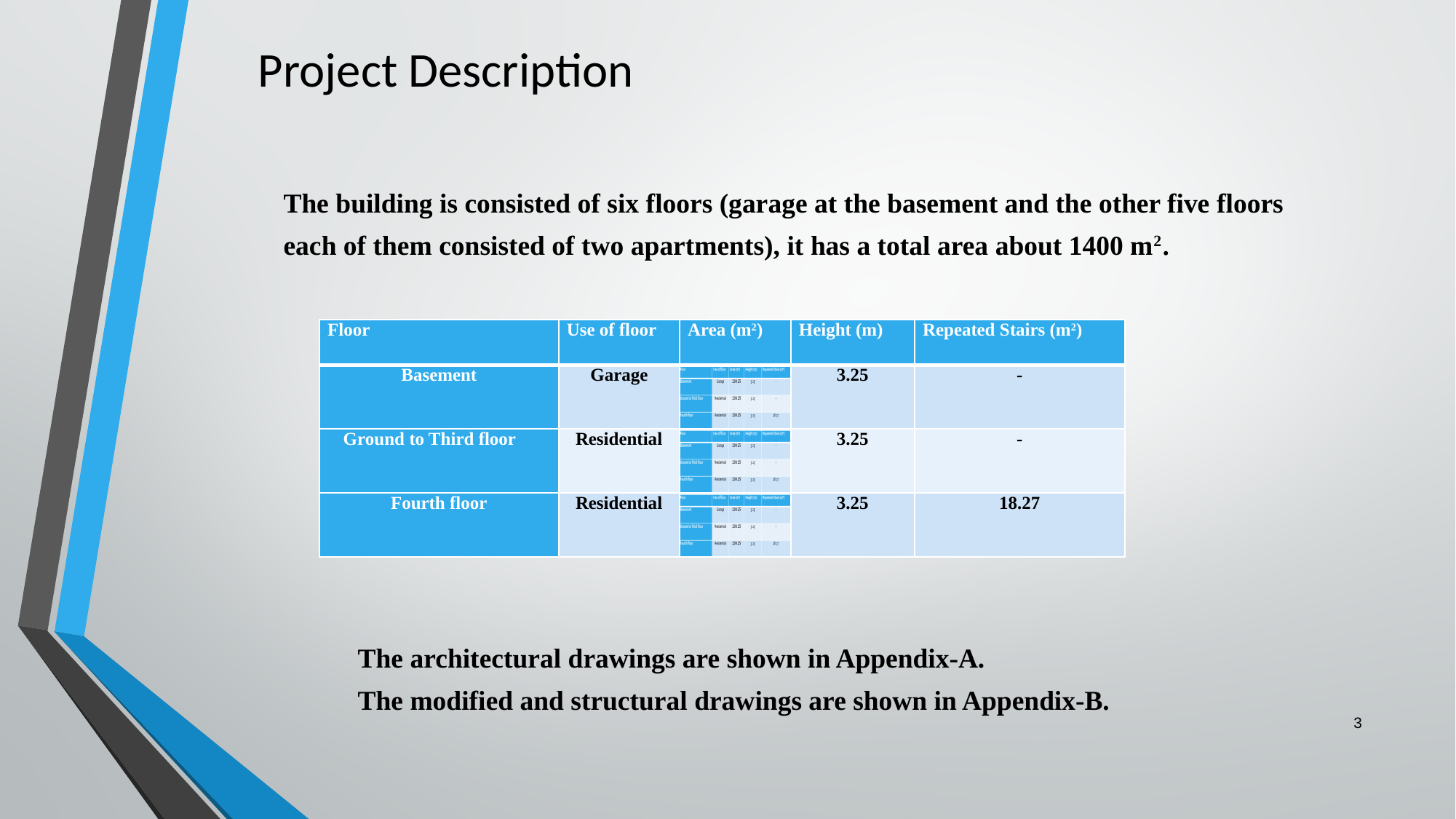

Project Description
The building is consisted of six floors (garage at the basement and the other five floors each of them consisted of two apartments), it has a total area about 1400 m2.
| Floor | Use of floor | Area (m2) | Height (m) | Repeated Stairs (m2) |
| --- | --- | --- | --- | --- |
| Basement | Garage |  | 3.25 | - |
| Ground to Third floor | Residential |  | 3.25 | - |
| Fourth floor | Residential |  | 3.25 | 18.27 |

The architectural drawings are shown in Appendix-A.
The modified and structural drawings are shown in Appendix-B.
3